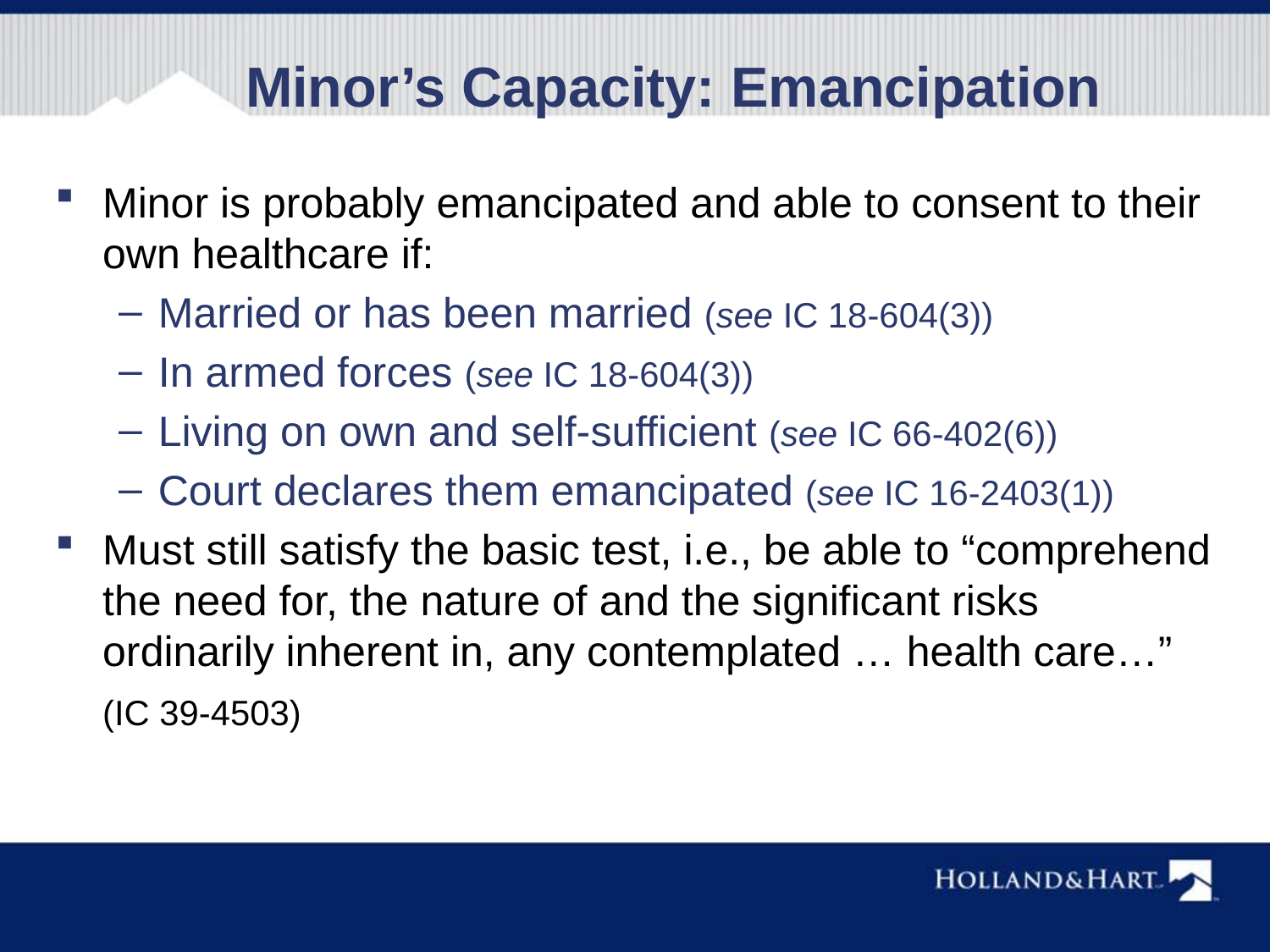

Minor’s Capacity: Emancipation
Minor is probably emancipated and able to consent to their own healthcare if:
Married or has been married (see IC 18-604(3))
In armed forces (see IC 18-604(3))
Living on own and self-sufficient (see IC 66-402(6))
Court declares them emancipated (see IC 16-2403(1))
Must still satisfy the basic test, i.e., be able to “comprehend the need for, the nature of and the significant risks ordinarily inherent in, any contemplated … health care…”
	(IC 39-4503)